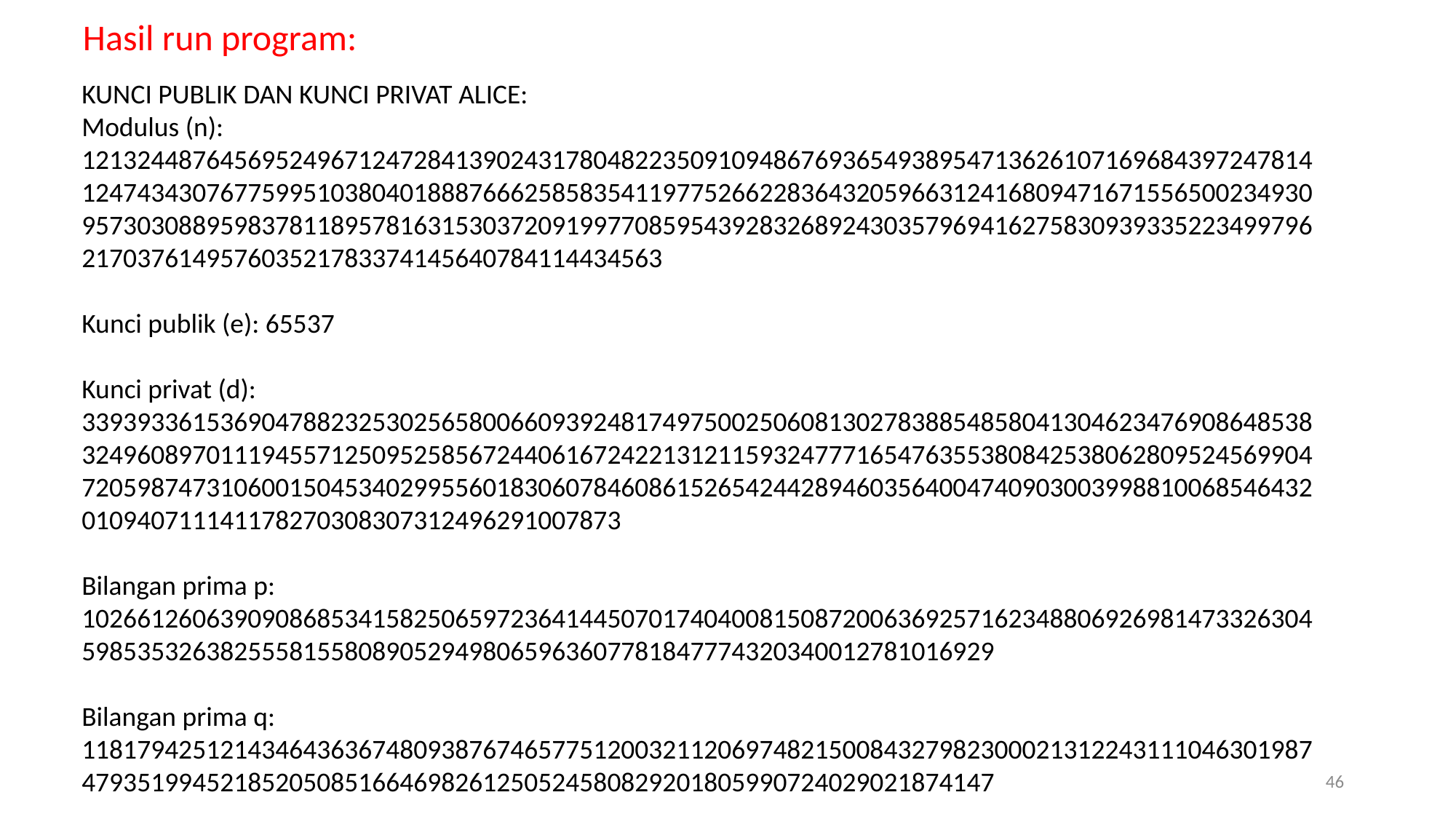

Hasil run program:
KUNCI PUBLIK DAN KUNCI PRIVAT ALICE:
Modulus (n): 121324487645695249671247284139024317804822350910948676936549389547136261071696843972478141247434307677599510380401888766625858354119775266228364320596631241680947167155650023493095730308895983781189578163153037209199770859543928326892430357969416275830939335223499796217037614957603521783374145640784114434563

Kunci publik (e): 65537

Kunci privat (d): 339393361536904788232530256580066093924817497500250608130278388548580413046234769086485383249608970111945571250952585672440616724221312115932477716547635538084253806280952456990472059874731060015045340299556018306078460861526542442894603564004740903003998810068546432010940711141178270308307312496291007873

Bilangan prima p: 10266126063909086853415825065972364144507017404008150872006369257162348806926981473326304598535326382555815580890529498065963607781847774320340012781016929

Bilangan prima q: 11817942512143464363674809387674657751200321120697482150084327982300021312243111046301987479351994521852050851664698261250524580829201805990724029021874147
46